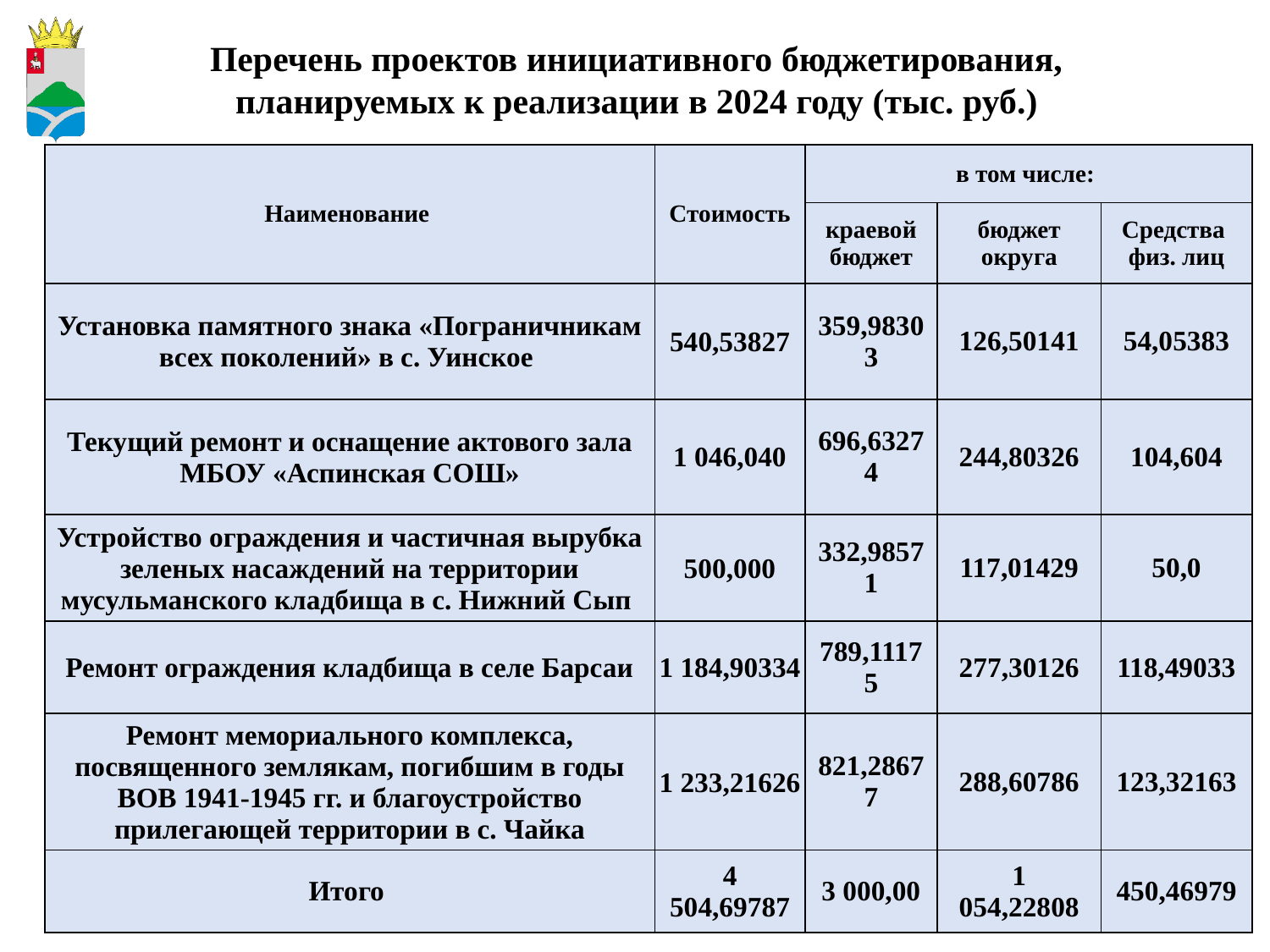

Перечень проектов инициативного бюджетирования,
планируемых к реализации в 2024 году (тыс. руб.)

| Наименование | Стоимость | в том числе: |  |  |
| --- | --- | --- | --- | --- |
|  |  | краевой бюджет | бюджет округа | Средства физ. лиц |
| Установка памятного знака «Пограничникам всех поколений» в с. Уинское | 540,53827 | 359,98303 | 126,50141 | 54,05383 |
| Текущий ремонт и оснащение актового зала МБОУ «Аспинская СОШ» | 1 046,040 | 696,63274 | 244,80326 | 104,604 |
| Устройство ограждения и частичная вырубка зеленых насаждений на территории мусульманского кладбища в с. Нижний Сып | 500,000 | 332,98571 | 117,01429 | 50,0 |
| Ремонт ограждения кладбища в селе Барсаи | 1 184,90334 | 789,11175 | 277,30126 | 118,49033 |
| Ремонт мемориального комплекса, посвященного землякам, погибшим в годы ВОВ 1941-1945 гг. и благоустройство прилегающей территории в с. Чайка | 1 233,21626 | 821,28677 | 288,60786 | 123,32163 |
| Итого | 4 504,69787 | 3 000,00 | 1 054,22808 | 450,46979 |